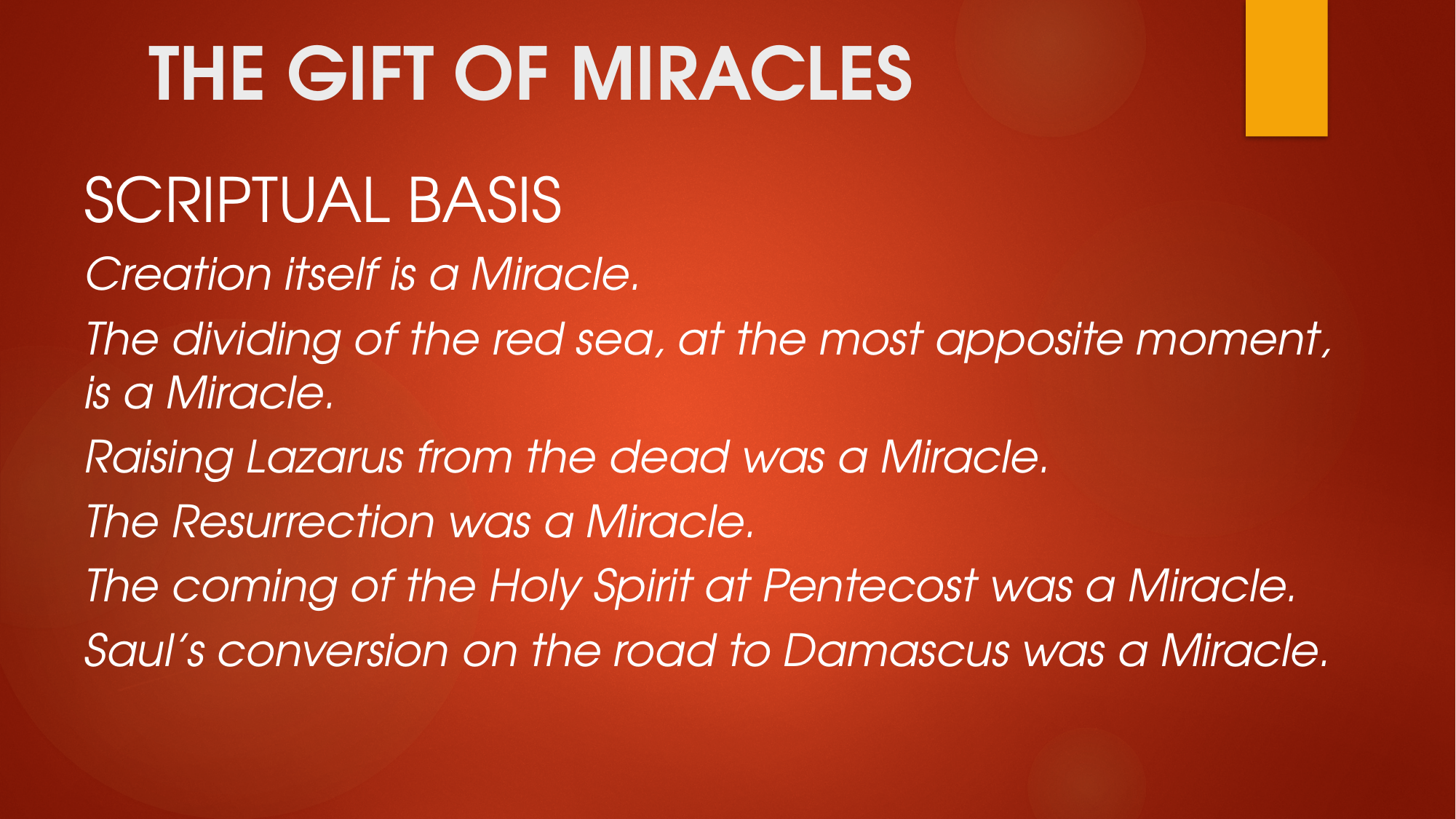

# THE GIFT OF MIRACLES
SCRIPTUAL BASIS
Creation itself is a Miracle.
The dividing of the red sea, at the most apposite moment, is a Miracle.
Raising Lazarus from the dead was a Miracle.
The Resurrection was a Miracle.
The coming of the Holy Spirit at Pentecost was a Miracle.
Saul’s conversion on the road to Damascus was a Miracle.